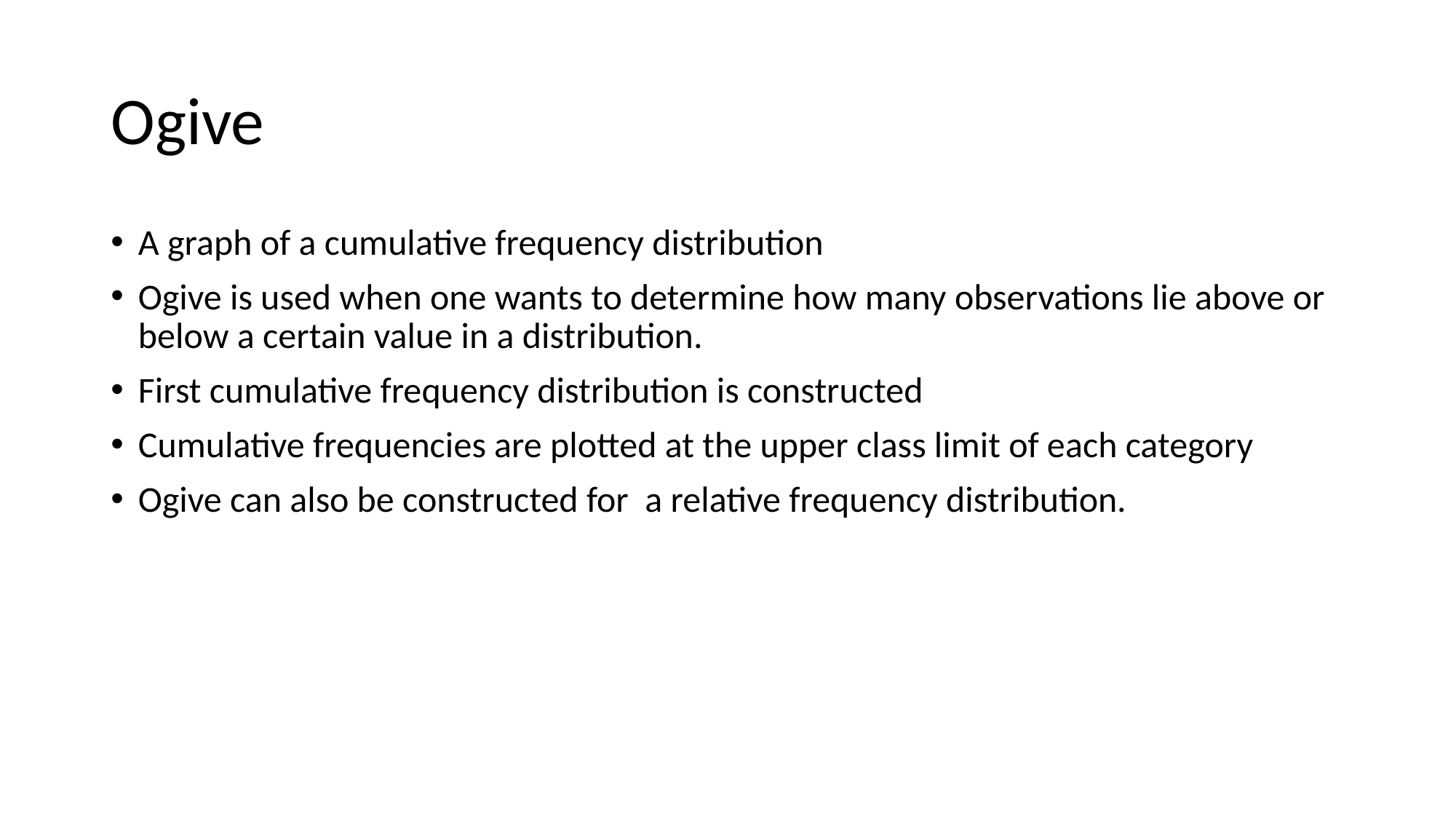

# Ogive
A graph of a cumulative frequency distribution
Ogive is used when one wants to determine how many observations lie above or below a certain value in a distribution.
First cumulative frequency distribution is constructed
Cumulative frequencies are plotted at the upper class limit of each category
Ogive can also be constructed for  a relative frequency distribution.